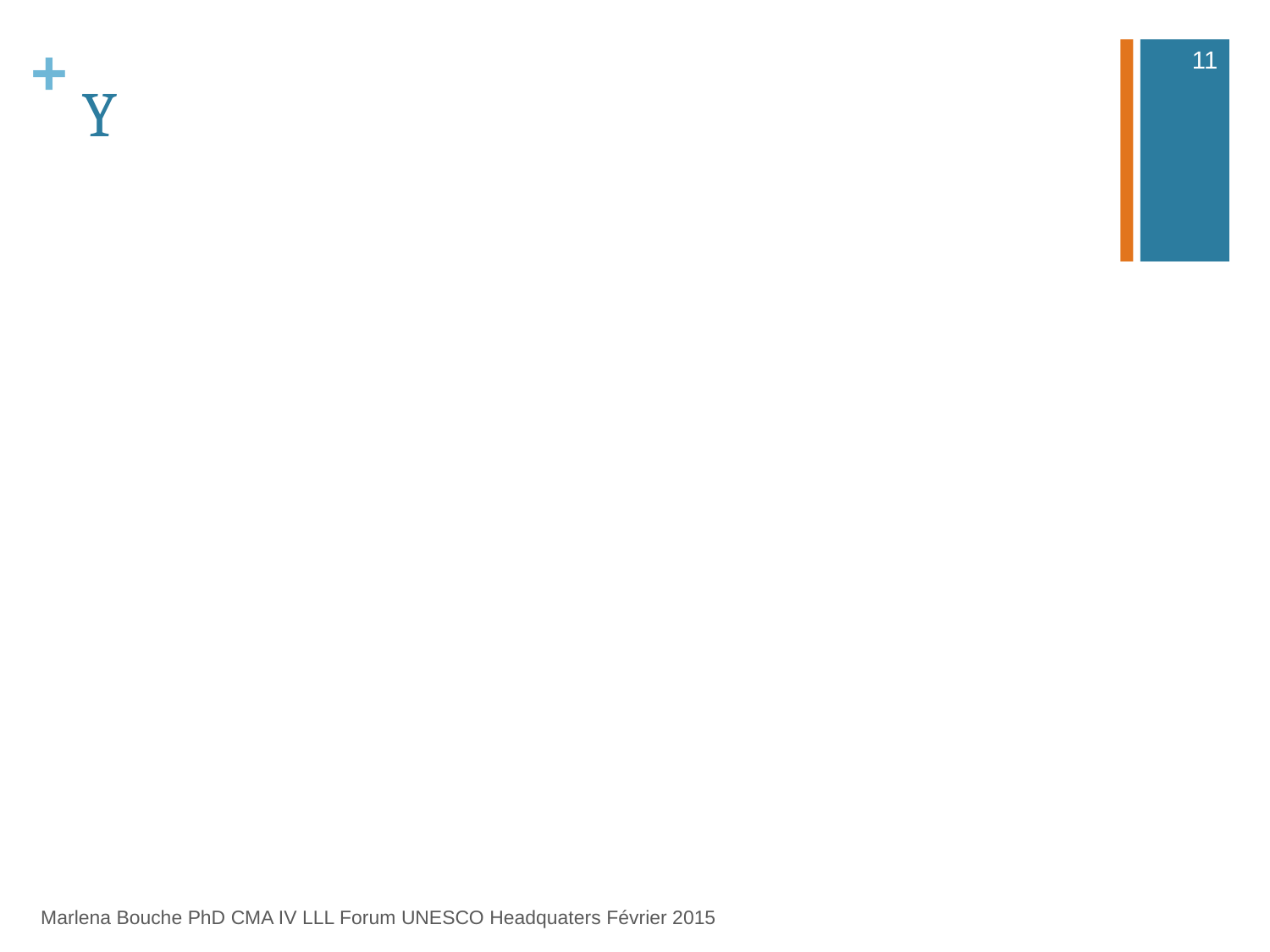

11
# Y

Marlena Bouche PhD CMA IV LLL Forum UNESCO Headquaters Février 2015